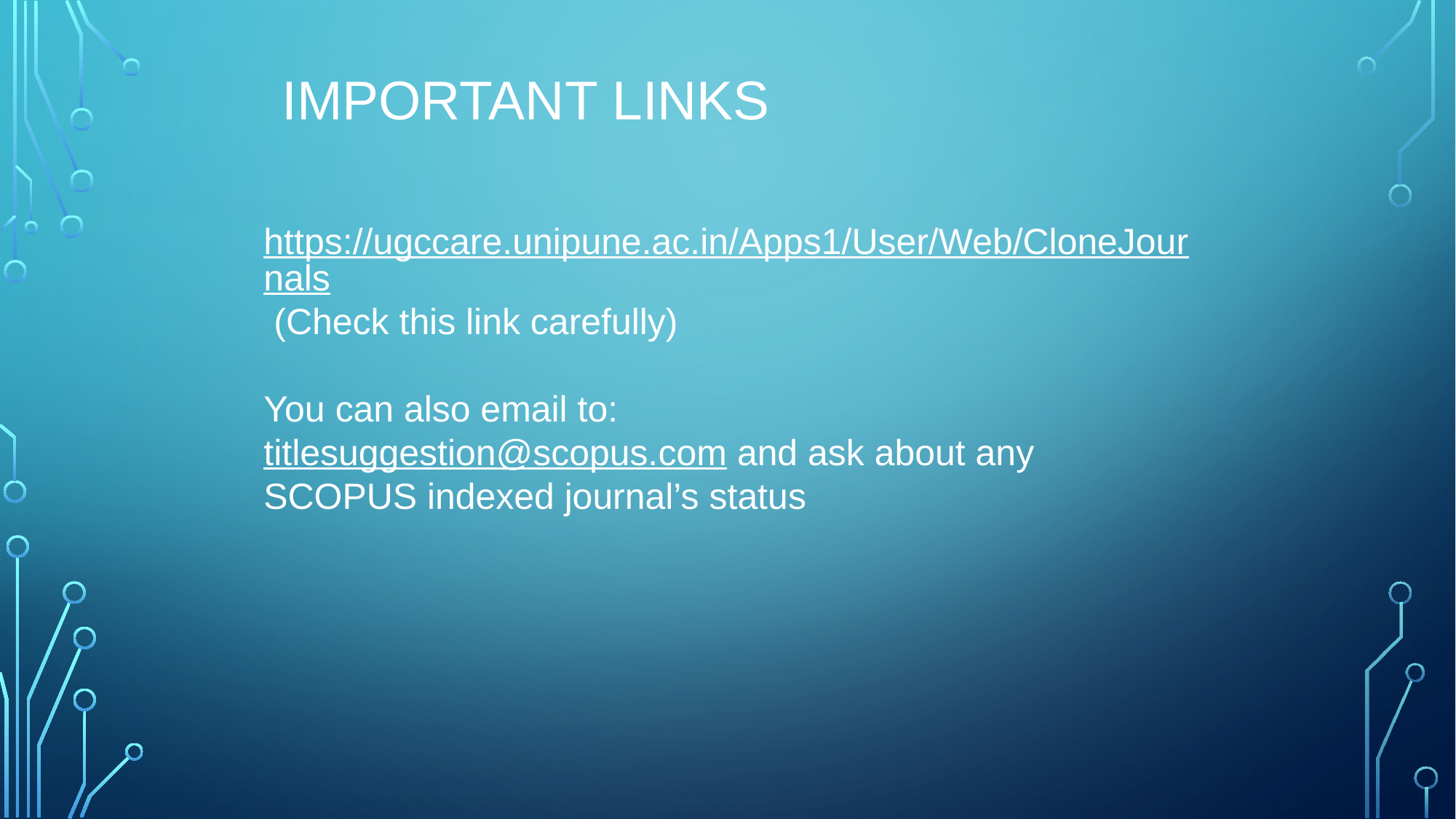

# Important Links

https://ugccare.unipune.ac.in/Apps1/User/Web/CloneJournals (Check this link carefully)

You can also email to:
titlesuggestion@scopus.com and ask about any SCOPUS indexed journal’s status